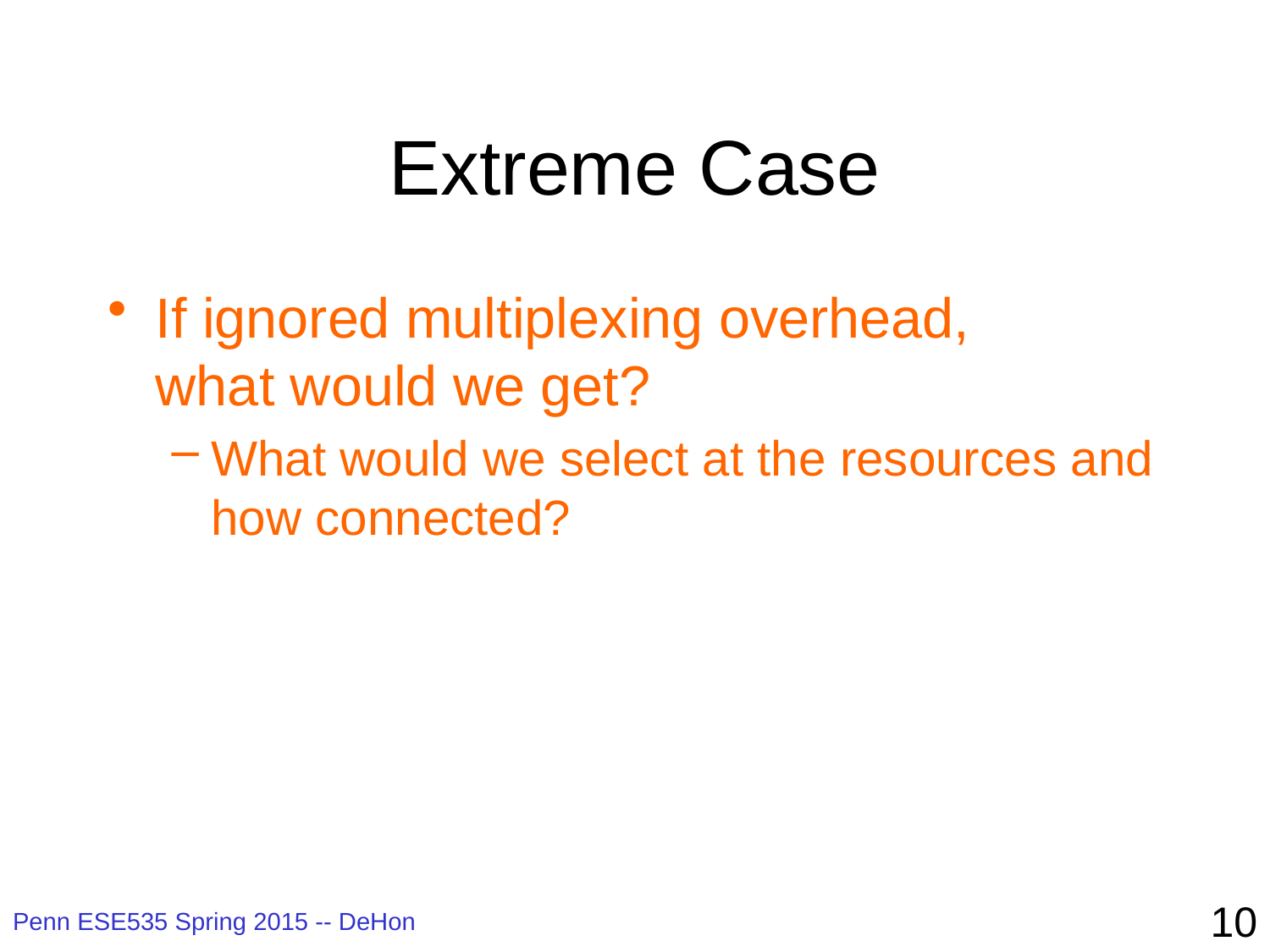

# Extreme Case
If ignored multiplexing overhead,
what would we get?
What would we select at the resources and how connected?
10
Penn ESE535 Spring 2015 -- DeHon